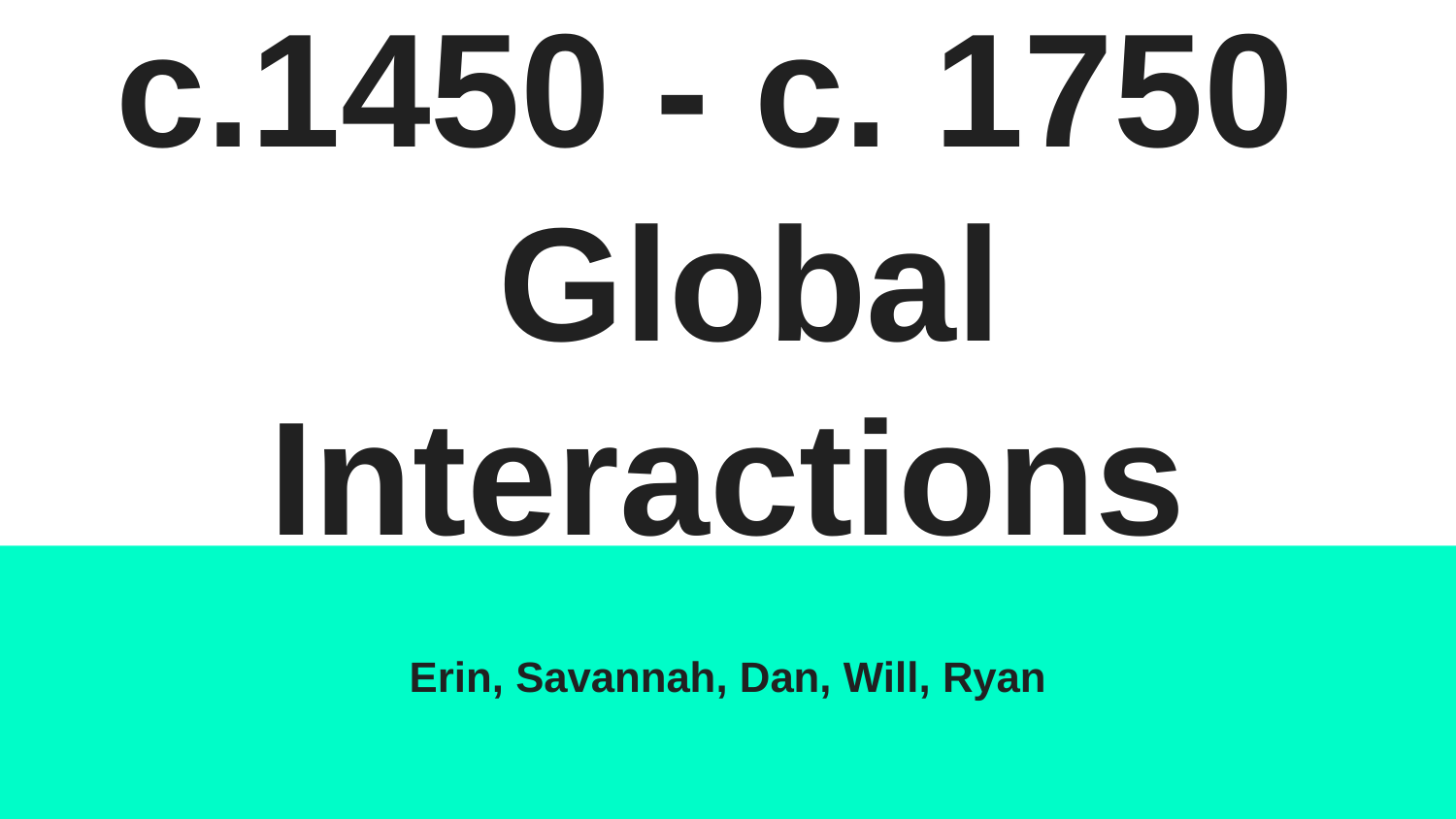

# c.1450 - c. 1750
 Global Interactions
Erin, Savannah, Dan, Will, Ryan